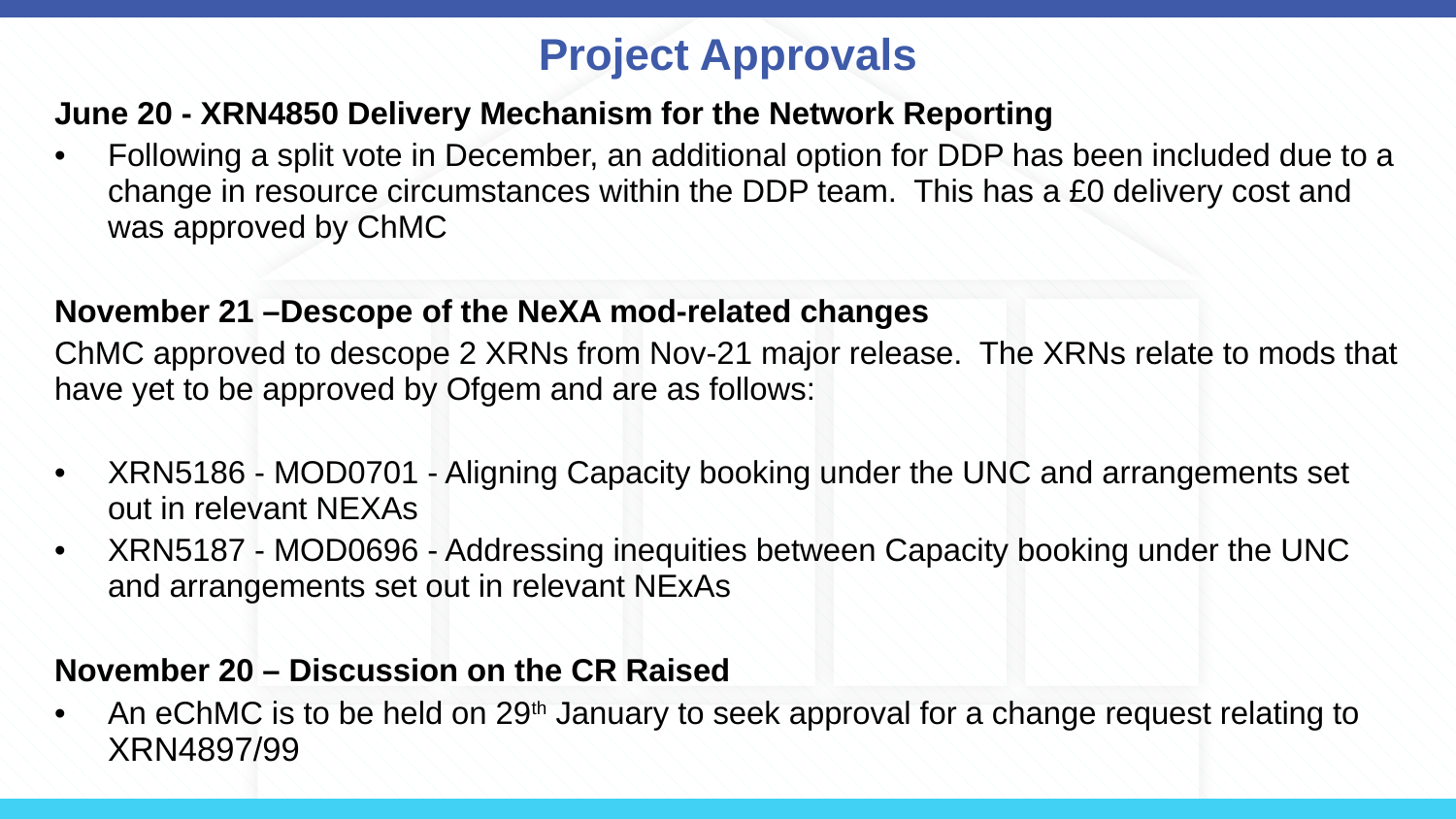

Project Approvals
June 20 - XRN4850 Delivery Mechanism for the Network Reporting
Following a split vote in December, an additional option for DDP has been included due to a change in resource circumstances within the DDP team.  This has a £0 delivery cost and was approved by ChMC

​November 21 –Descope of the NeXA mod-related changes
ChMC approved to descope 2 XRNs from Nov-21 major release.  The XRNs relate to mods that have yet to be approved by Ofgem and are as follows:

XRN5186 - MOD0701 - Aligning Capacity booking under the UNC and arrangements set out in relevant NEXAs
XRN5187 - MOD0696 - Addressing inequities between Capacity booking under the UNC and arrangements set out in relevant NExAs

November 20 – Discussion on the CR Raised
An eChMC is to be held on 29th January to seek approval for a change request relating to XRN4897/99